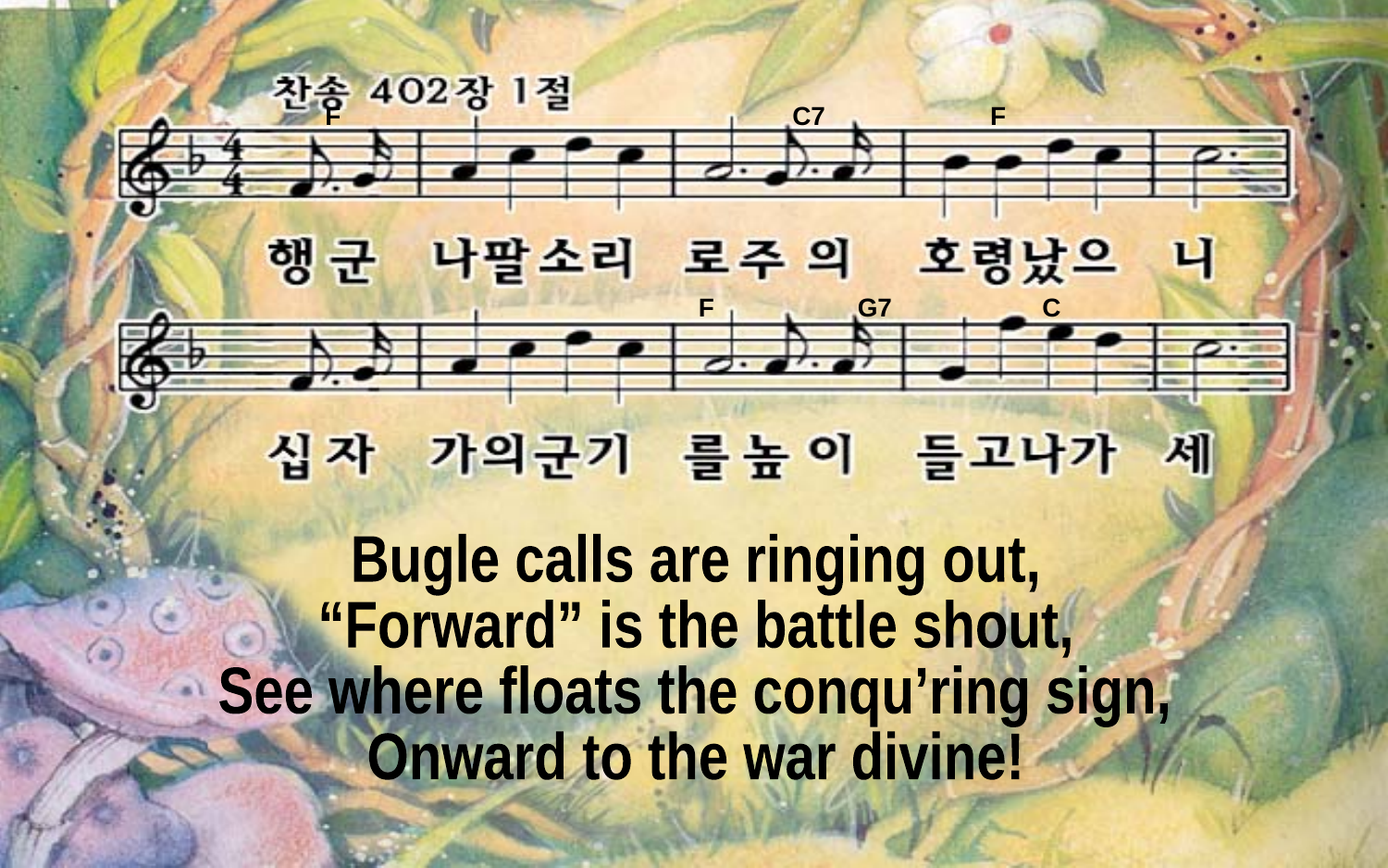

F                                                               C7                       F
F                    G7                     C
Bugle calls are ringing out,
“Forward” is the battle shout,
See where floats the conqu’ring sign,
Onward to the war divine!